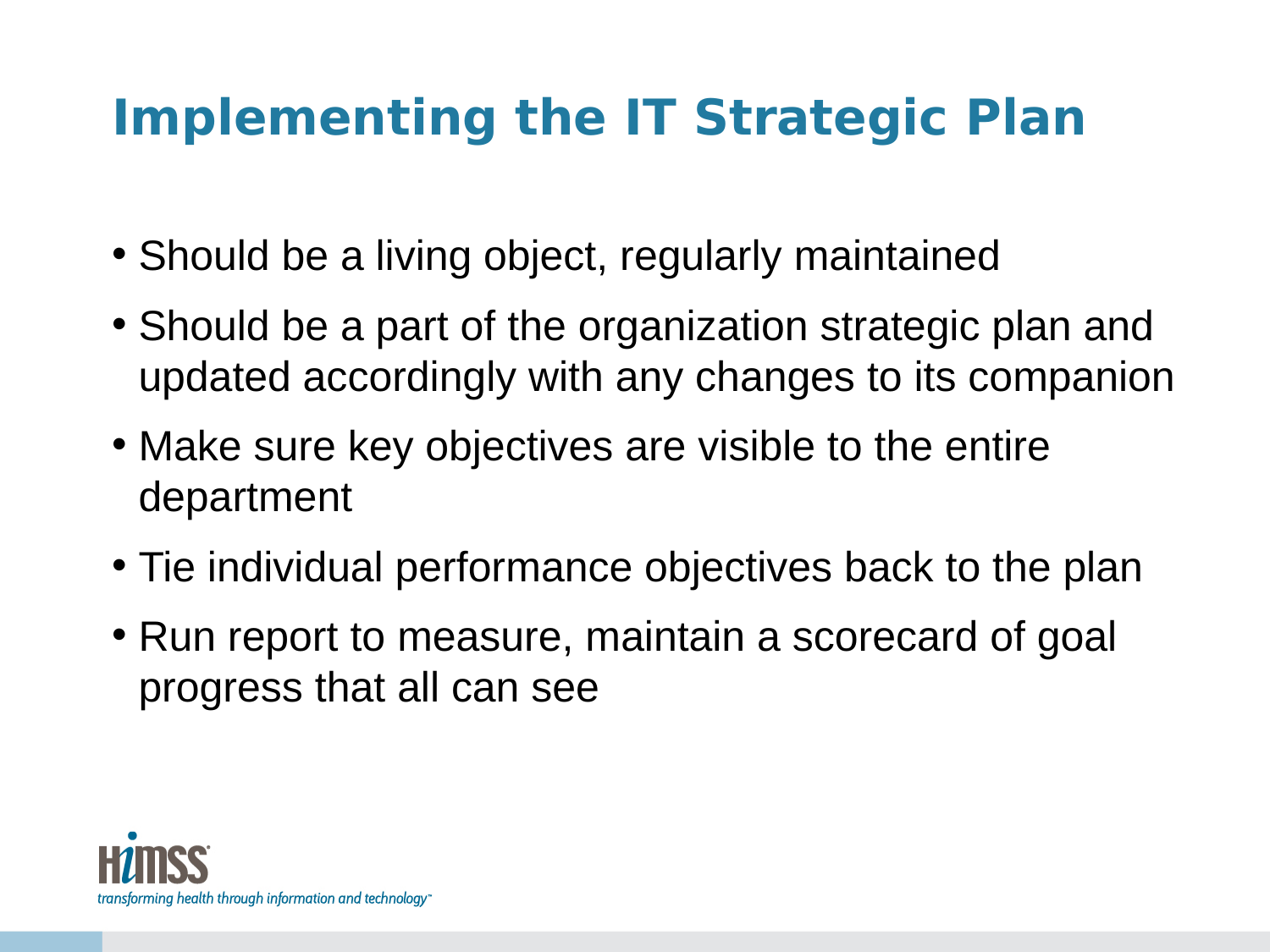

# Implementing the IT Strategic Plan

Should be a living object, regularly maintained
Should be a part of the organization strategic plan and updated accordingly with any changes to its companion
Make sure key objectives are visible to the entire department
Tie individual performance objectives back to the plan
Run report to measure, maintain a scorecard of goal progress that all can see